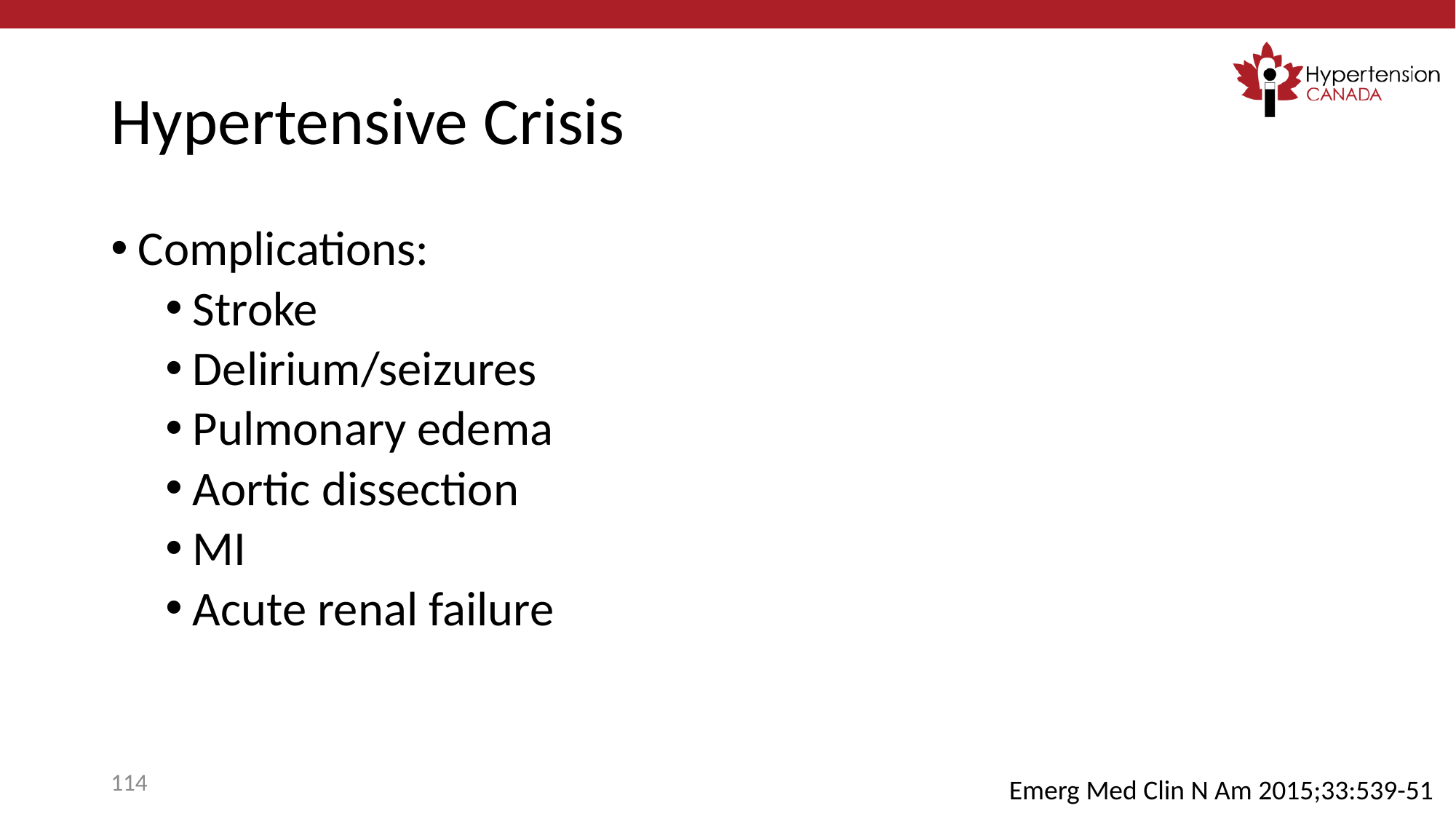

# Hypertensive Crisis
Complications:
Stroke
Delirium/seizures
Pulmonary edema
Aortic dissection
MI
Acute renal failure
114
Emerg Med Clin N Am 2015;33:539-51